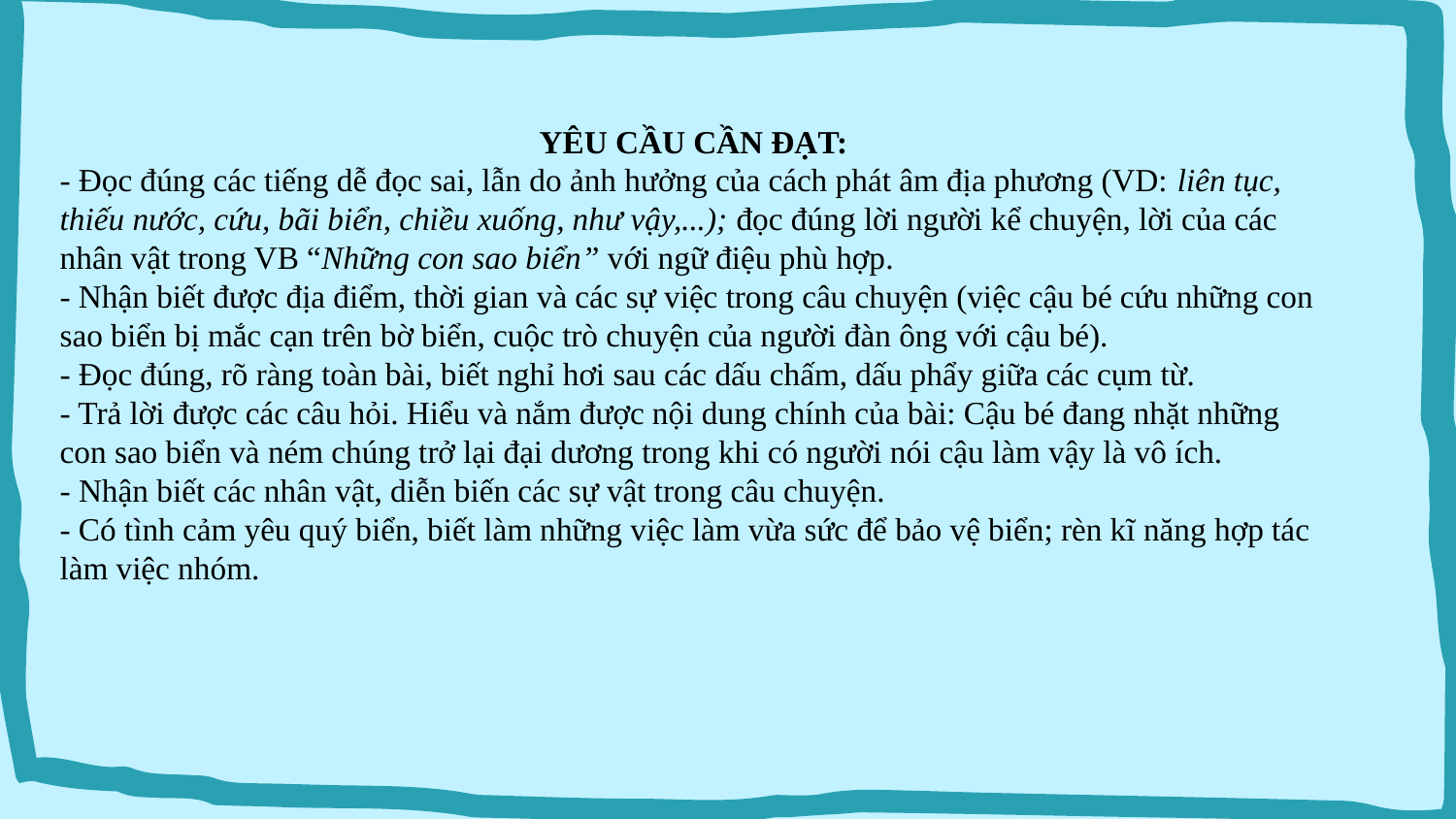

YÊU CẦU CẦN ĐẠT:
- Đọc đúng các tiếng dễ đọc sai, lẫn do ảnh hưởng của cách phát âm địa phương (VD: liên tục, thiếu nước, cứu, bãi biển, chiều xuống, như vậy,...); đọc đúng lời người kể chuyện, lời của các nhân vật trong VB “Những con sao biển” với ngữ điệu phù hợp.
- Nhận biết được địa điểm, thời gian và các sự việc trong câu chuyện (việc cậu bé cứu những con sao biển bị mắc cạn trên bờ biển, cuộc trò chuyện của người đàn ông với cậu bé).
- Đọc đúng, rõ ràng toàn bài, biết nghỉ hơi sau các dấu chấm, dấu phẩy giữa các cụm từ.
- Trả lời được các câu hỏi. Hiểu và nắm được nội dung chính của bài: Cậu bé đang nhặt những con sao biển và ném chúng trở lại đại dương trong khi có người nói cậu làm vậy là vô ích.
- Nhận biết các nhân vật, diễn biến các sự vật trong câu chuyện.
- Có tình cảm yêu quý biển, biết làm những việc làm vừa sức để bảo vệ biển; rèn kĩ năng hợp tác làm việc nhóm.